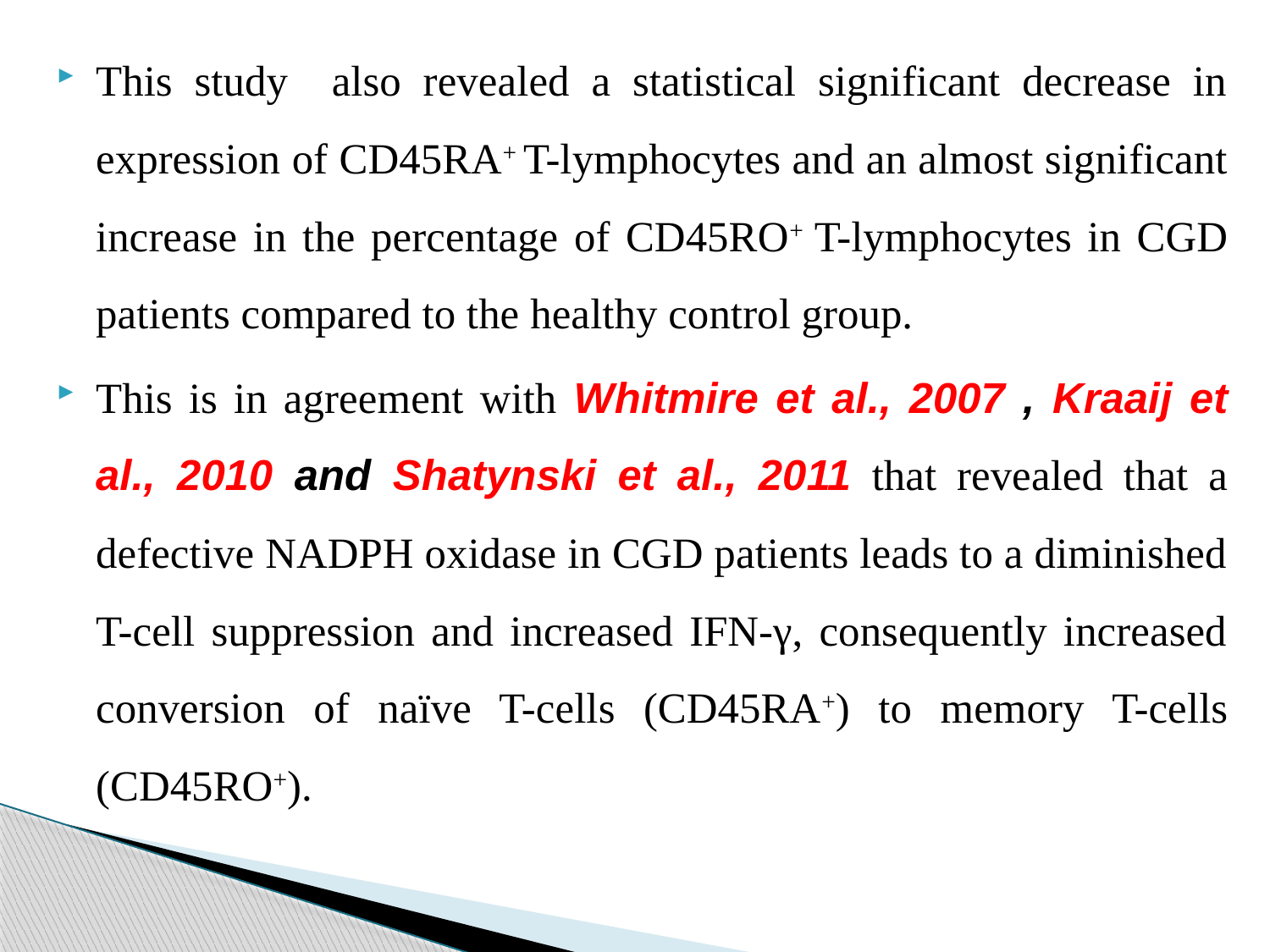

This study  also revealed a statistical significant decrease in expression of CD45RA+ T-lymphocytes and an almost significant increase in the percentage of CD45RO+ T-lymphocytes in CGD patients compared to the healthy control group.
This is in agreement with Whitmire et al., 2007 , Kraaij et al., 2010 and Shatynski et al., 2011 that revealed that a defective NADPH oxidase in CGD patients leads to a diminished T-cell suppression and increased IFN-γ, consequently increased conversion of naïve T-cells (CD45RA+) to memory T-cells (CD45RO+).